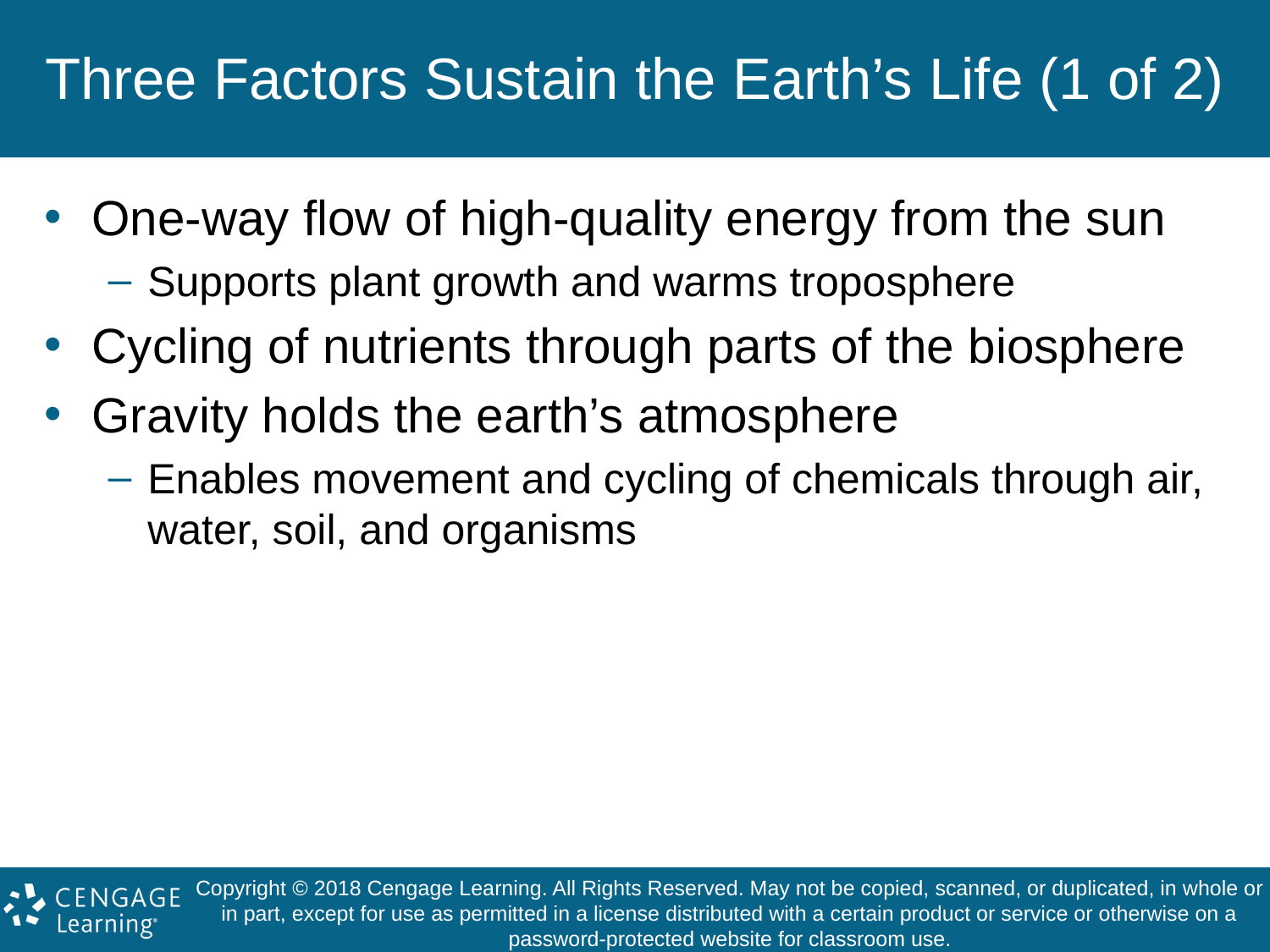

# Three Factors Sustain the Earth’s Life (1 of 2)
One-way flow of high-quality energy from the sun
Supports plant growth and warms troposphere
Cycling of nutrients through parts of the biosphere
Gravity holds the earth’s atmosphere
Enables movement and cycling of chemicals through air, water, soil, and organisms